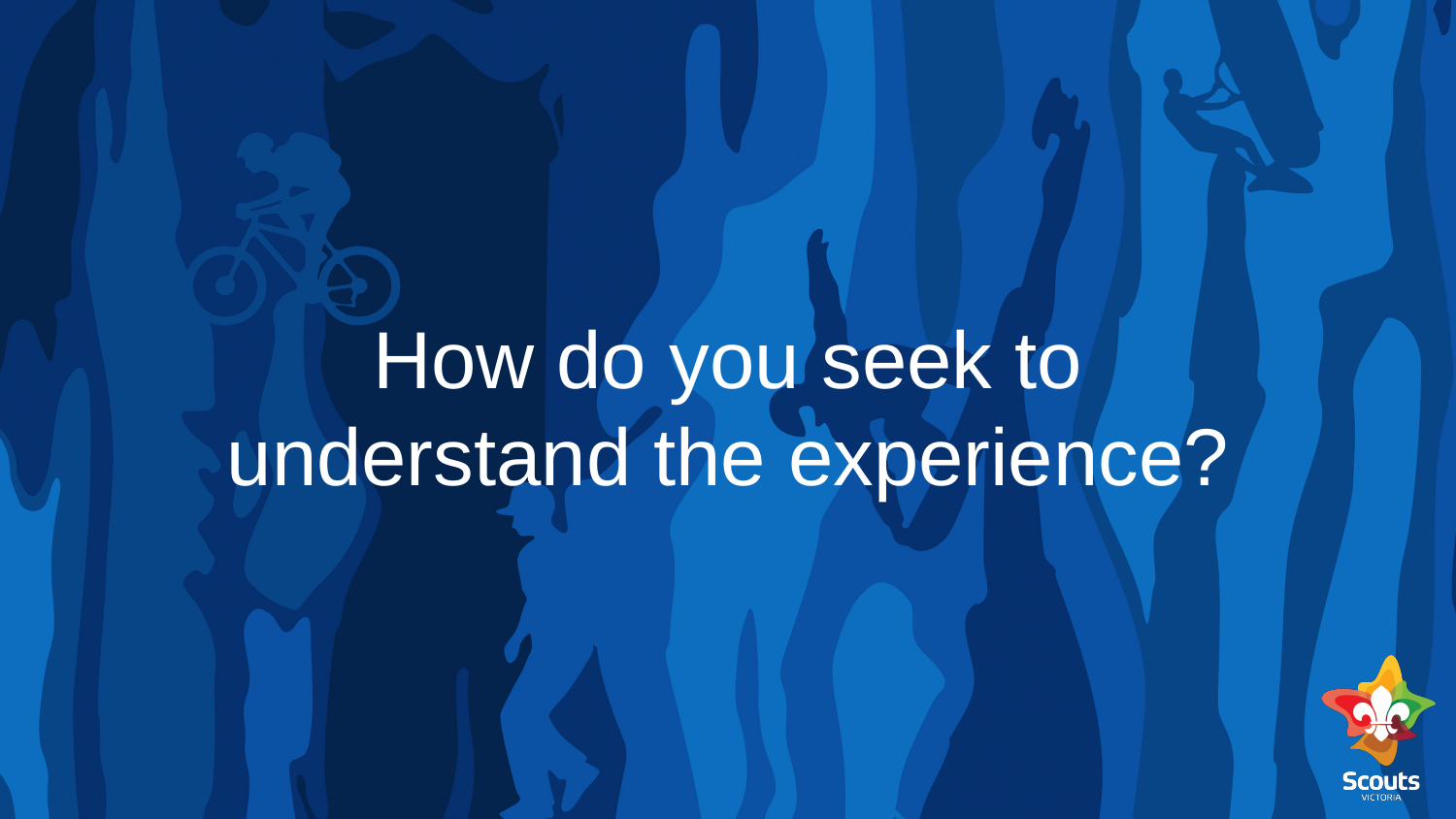

# How do you seek to understand the experience?